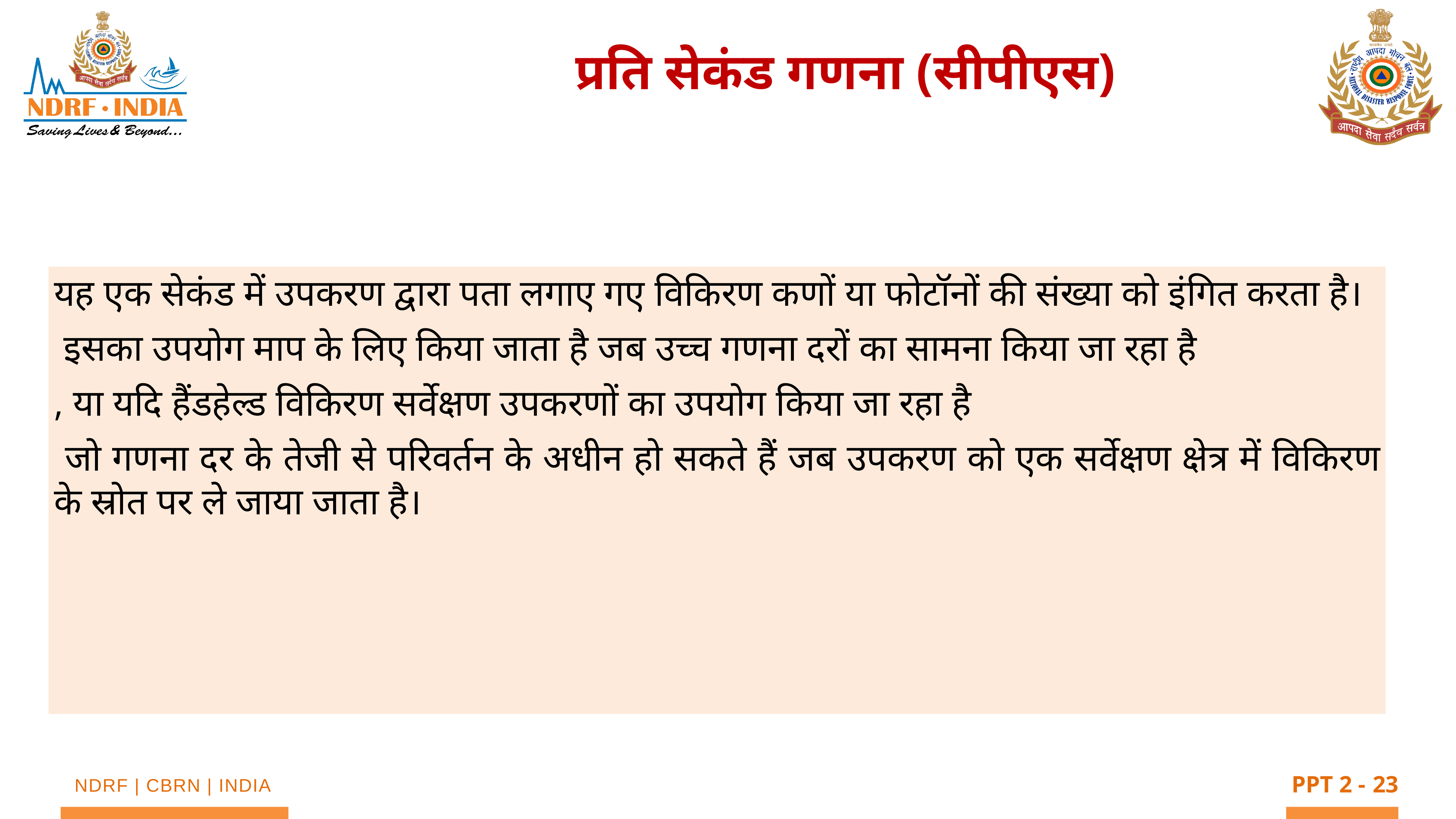

प्रति सेकंड गणना (सीपीएस)
यह एक सेकंड में उपकरण द्वारा पता लगाए गए विकिरण कणों या फोटॉनों की संख्या को इंगित करता है।
 इसका उपयोग माप के लिए किया जाता है जब उच्च गणना दरों का सामना किया जा रहा है
, या यदि हैंडहेल्ड विकिरण सर्वेक्षण उपकरणों का उपयोग किया जा रहा है
 जो गणना दर के तेजी से परिवर्तन के अधीन हो सकते हैं जब उपकरण को एक सर्वेक्षण क्षेत्र में विकिरण के स्रोत पर ले जाया जाता है।